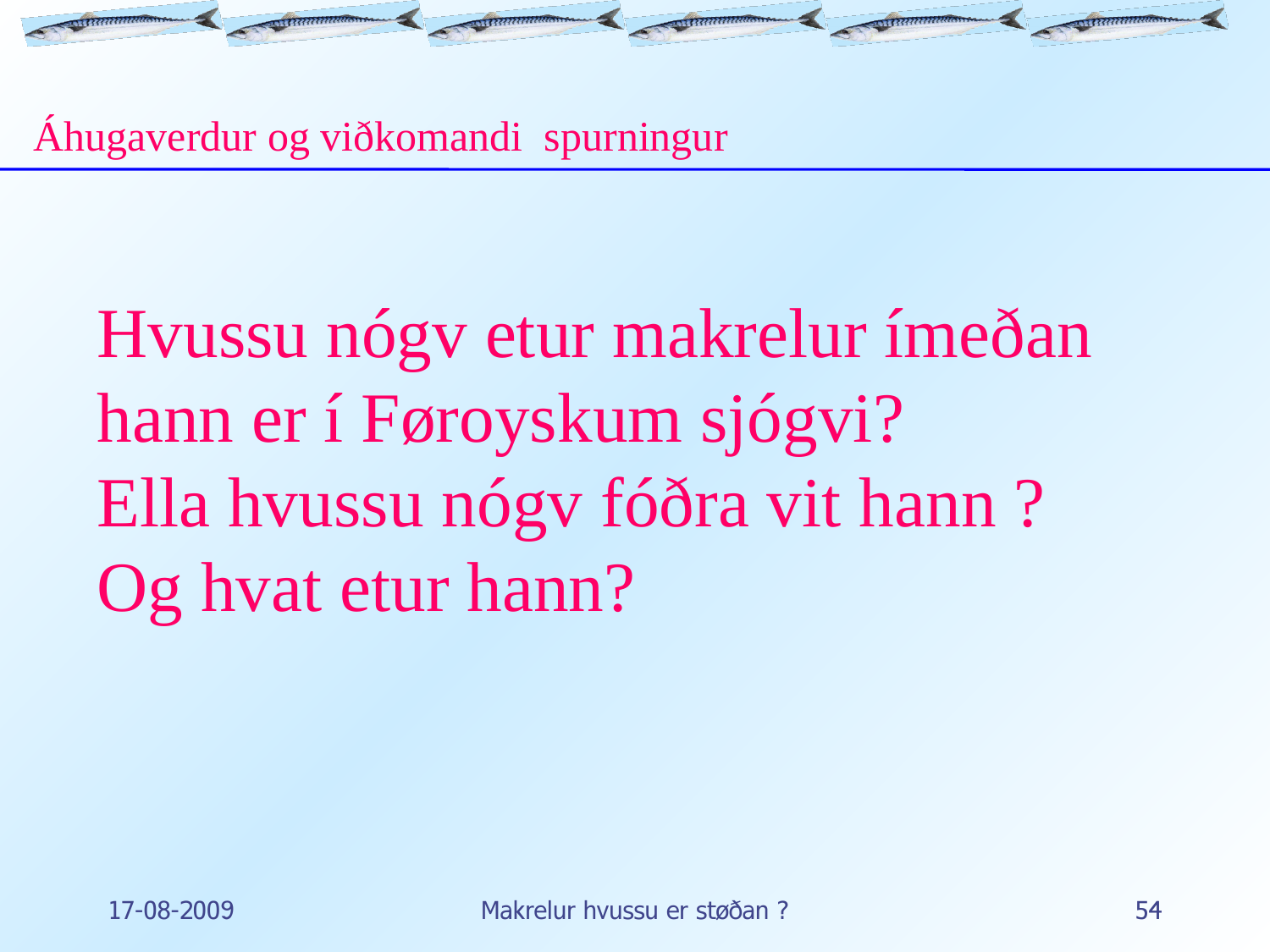

Áhugaverdur og viðkomandi  spurningur
Hvussu nógv etur makrelur ímeðan hann er í Føroyskum sjógvi?
Ella hvussu nógv fóðra vit hann ?
Og hvat etur hann?

17-08-2009
Makrelur hvussu er støðan ?
54